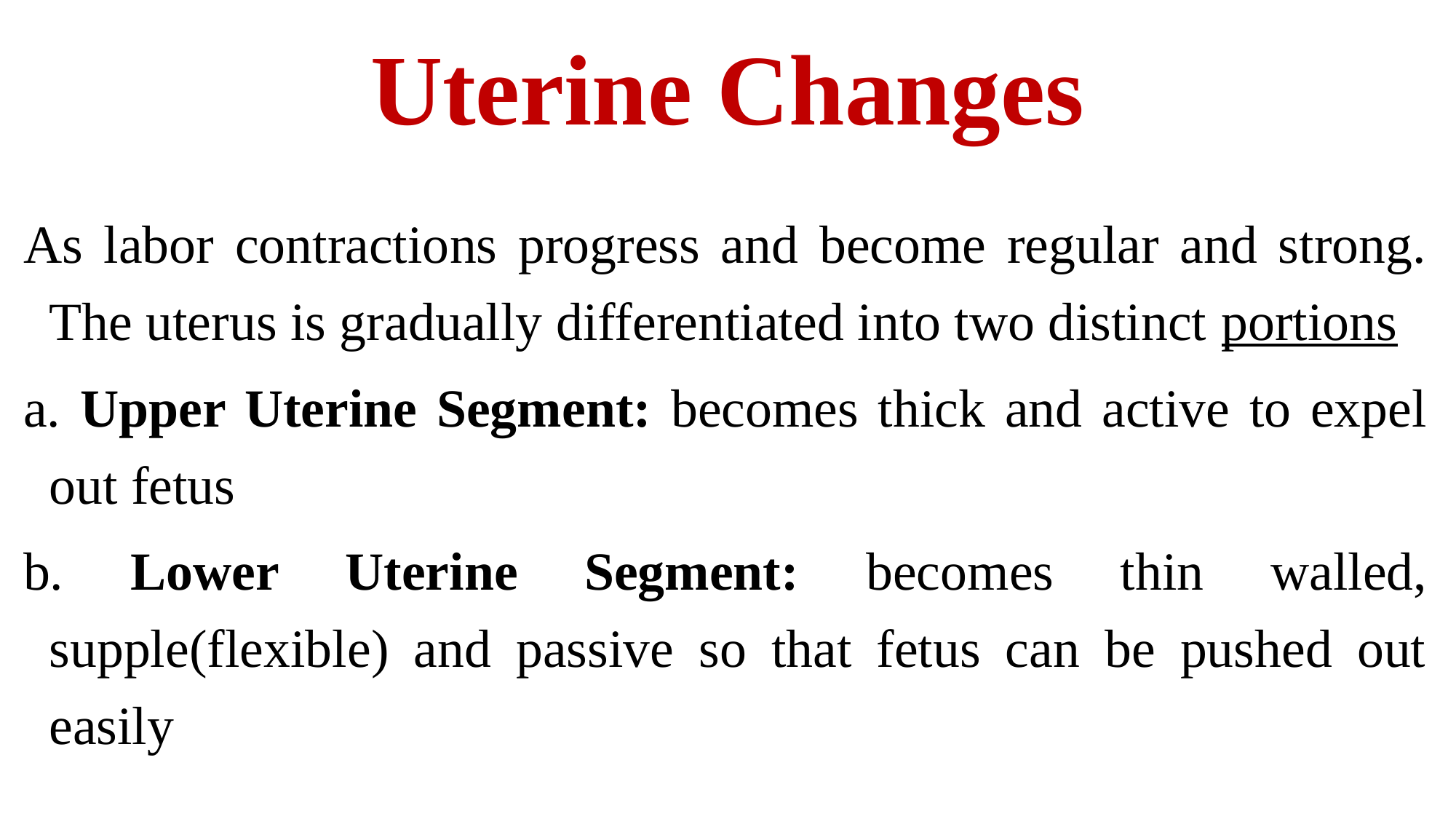

# Uterine Changes
As labor contractions progress and become regular and strong. The uterus is gradually differentiated into two distinct portions
a. Upper Uterine Segment: becomes thick and active to expel out fetus
b. Lower Uterine Segment: becomes thin walled, supple(flexible) and passive so that fetus can be pushed out easily